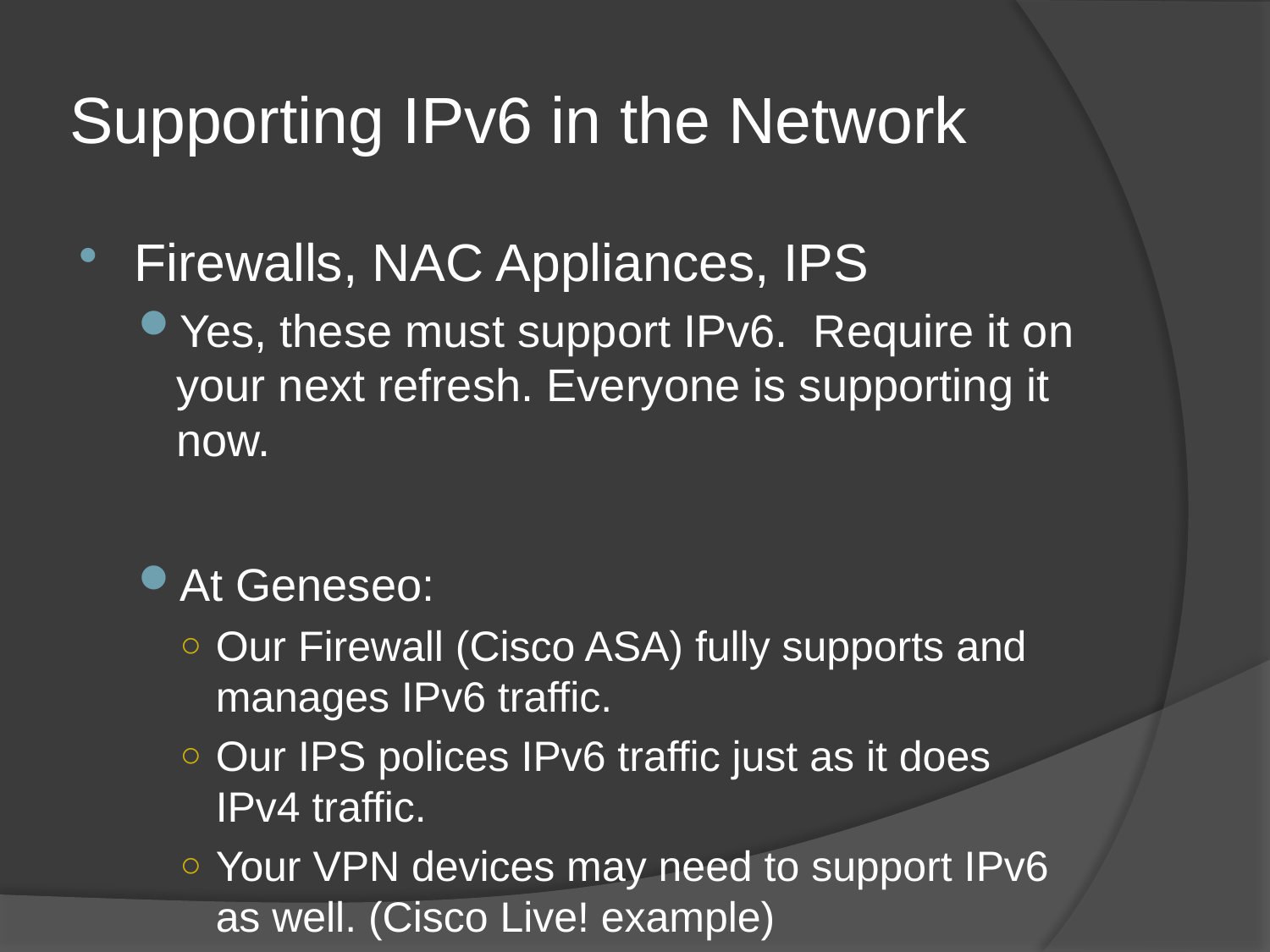

# Supporting IPv6 in the Network
Firewalls, NAC Appliances, IPS
Yes, these must support IPv6.  Require it on your next refresh. Everyone is supporting it now.

At Geneseo:
Our Firewall (Cisco ASA) fully supports and manages IPv6 traffic.
Our IPS polices IPv6 traffic just as it does IPv4 traffic.
Your VPN devices may need to support IPv6 as well. (Cisco Live! example)